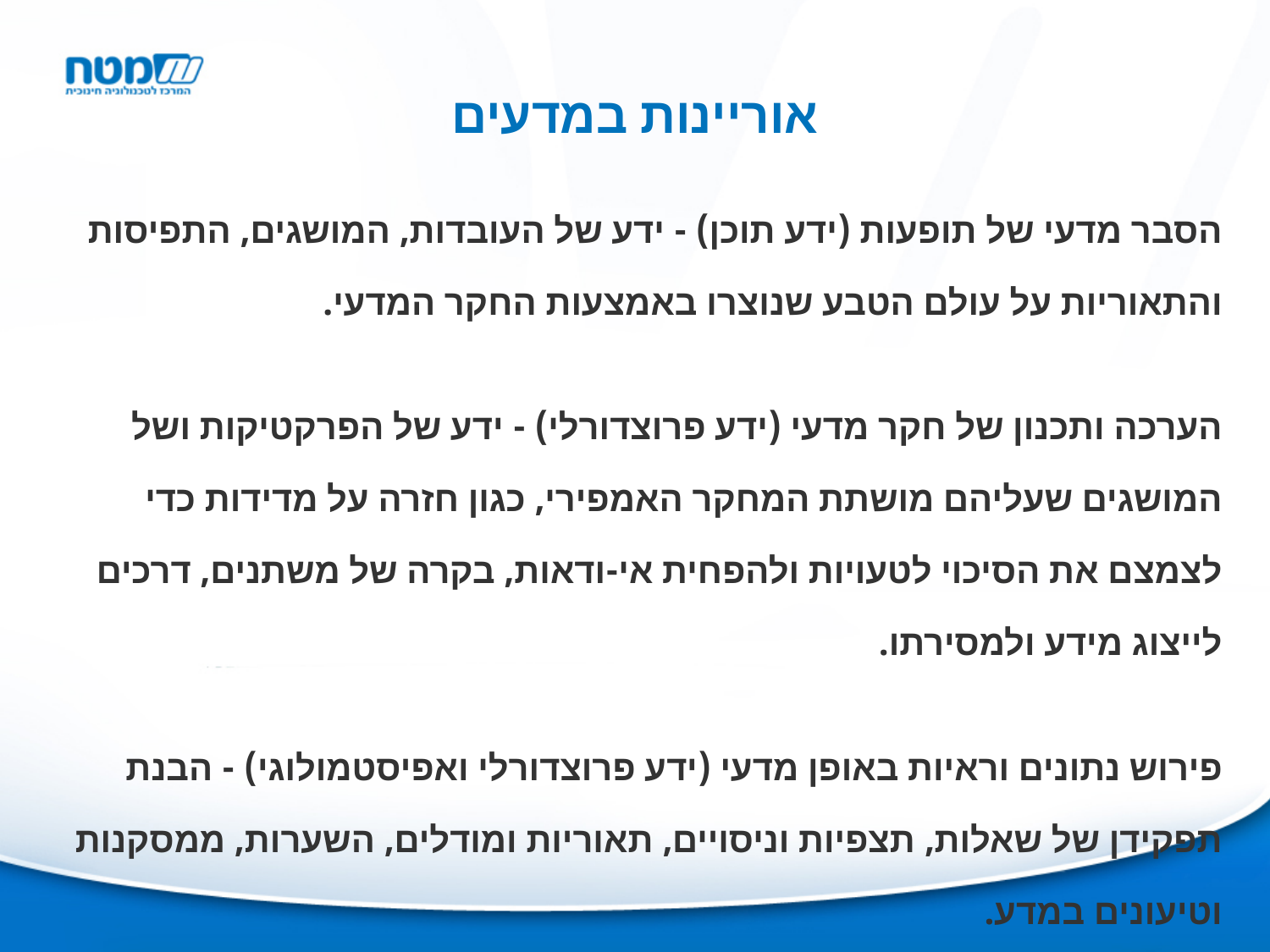

# אוריינות במדעים

הסבר מדעי של תופעות (ידע תוכן) - ידע של העובדות, המושגים, התפיסות והתאוריות על עולם הטבע שנוצרו באמצעות החקר המדעי.
הערכה ותכנון של חקר מדעי (ידע פרוצדורלי) - ידע של הפרקטיקות ושל המושגים שעליהם מושתת המחקר האמפירי, כגון חזרה על מדידות כדי לצמצם את הסיכוי לטעויות ולהפחית אי-ודאות, בקרה של משתנים, דרכים לייצוג מידע ולמסירתו.
פירוש נתונים וראיות באופן מדעי (ידע פרוצדורלי ואפיסטמולוגי) - הבנת תפקידן של שאלות, תצפיות וניסויים, תאוריות ומודלים, השערות, ממסקנות וטיעונים במדע.